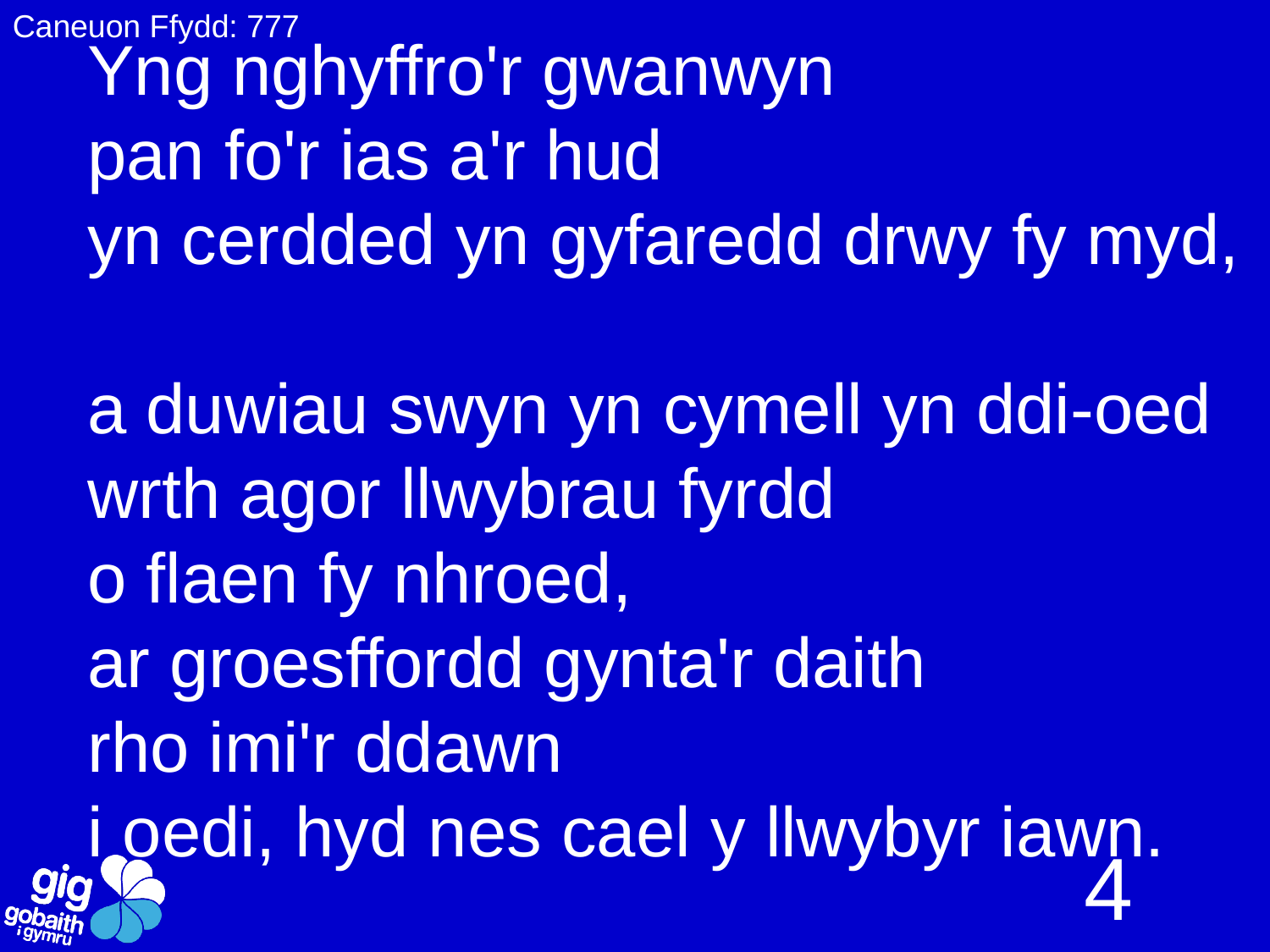

Caneuon Ffydd: 777

Yng nghyffro'r gwanwyn
pan fo'r ias a'r hud
yn cerdded yn gyfaredd drwy fy myd,
a duwiau swyn yn cymell yn ddi-oed
wrth agor llwybrau fyrdd
o flaen fy nhroed,
ar groesffordd gynta'r daith
rho imi'r ddawn
i oedi, hyd nes cael y llwybyr iawn.
4